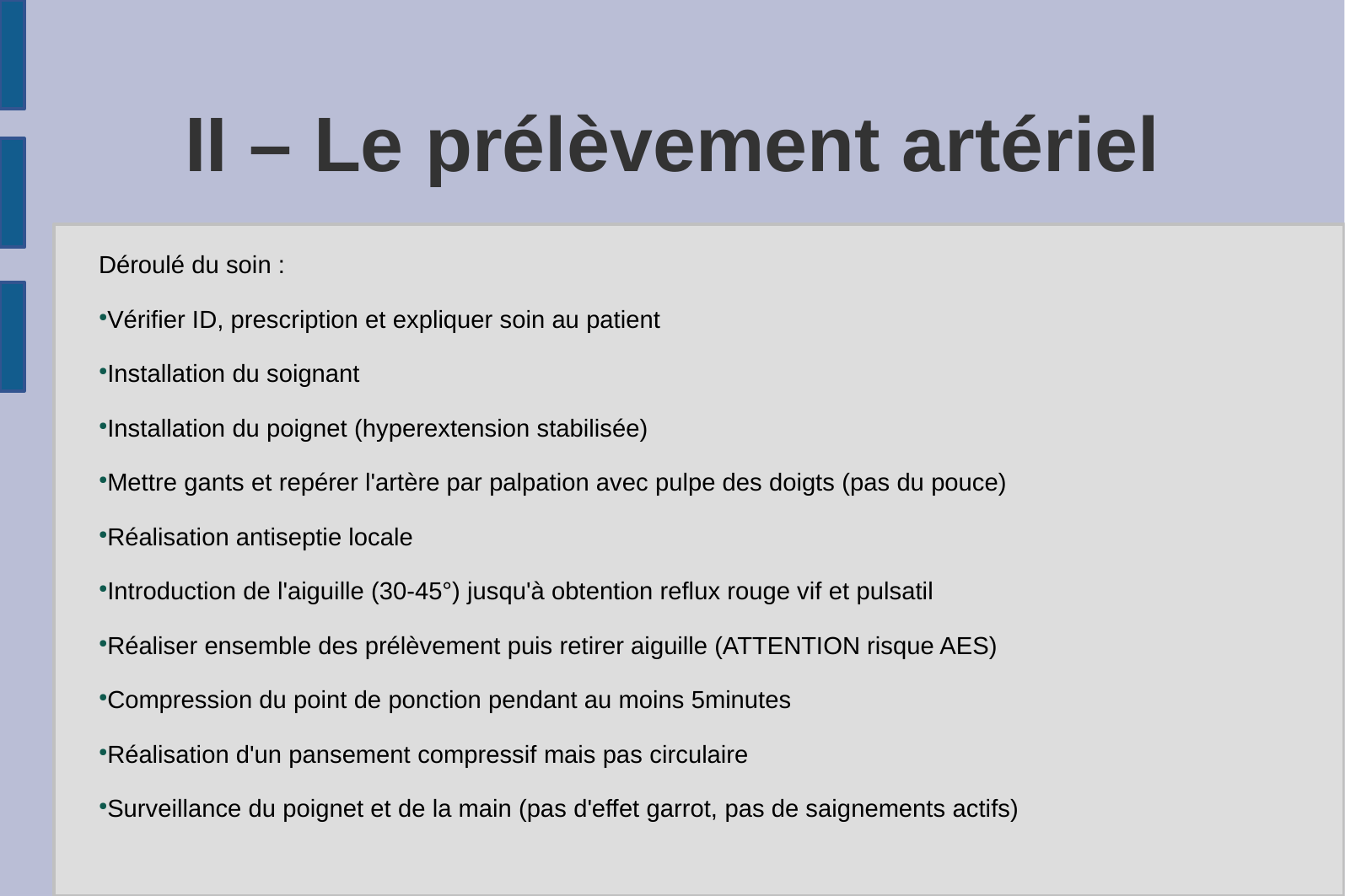

II – Le prélèvement artériel
Déroulé du soin :
Vérifier ID, prescription et expliquer soin au patient
Installation du soignant
Installation du poignet (hyperextension stabilisée)
Mettre gants et repérer l'artère par palpation avec pulpe des doigts (pas du pouce)
Réalisation antiseptie locale
Introduction de l'aiguille (30-45°) jusqu'à obtention reflux rouge vif et pulsatil
Réaliser ensemble des prélèvement puis retirer aiguille (ATTENTION risque AES)
Compression du point de ponction pendant au moins 5minutes
Réalisation d'un pansement compressif mais pas circulaire
Surveillance du poignet et de la main (pas d'effet garrot, pas de saignements actifs)